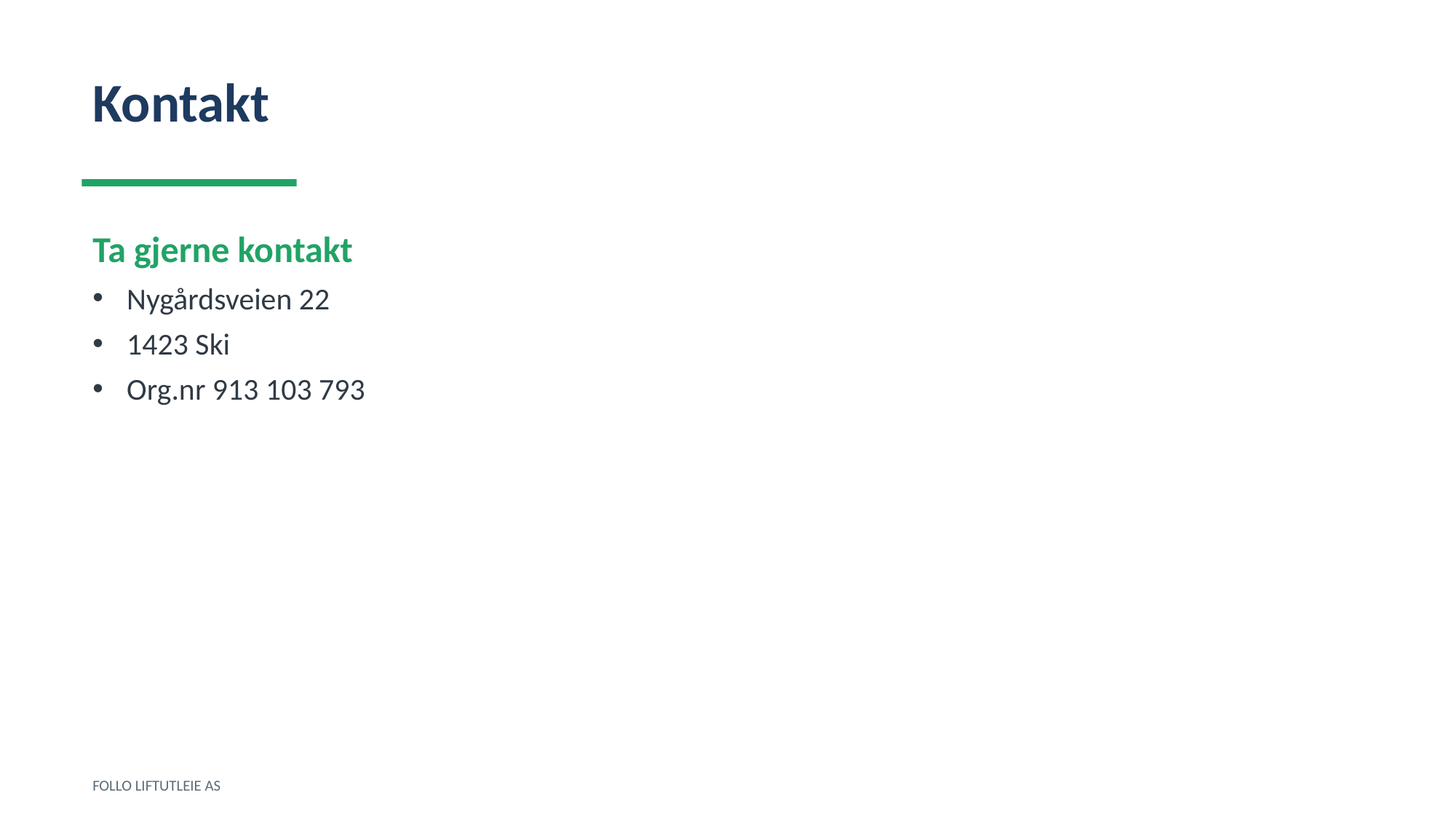

Kontakt

Ta gjerne kontakt
Nygårdsveien 22
1423 Ski
Org.nr 913 103 793
FOLLO LIFTUTLEIE AS